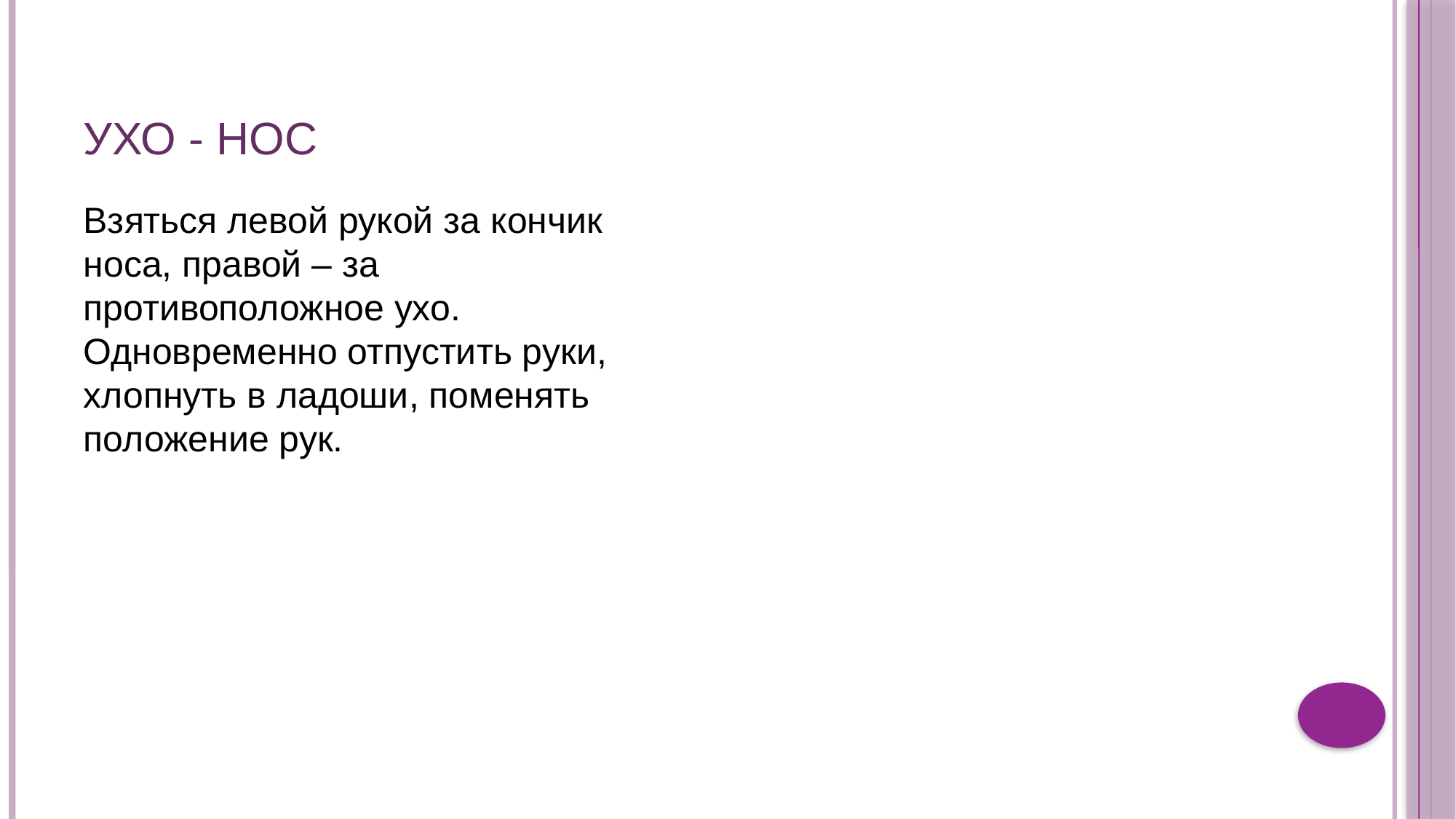

# Ухо - нос
Взяться левой рукой за кончик носа, правой – за противоположное ухо. Одновременно отпустить руки, хлопнуть в ладоши, поменять положение рук.